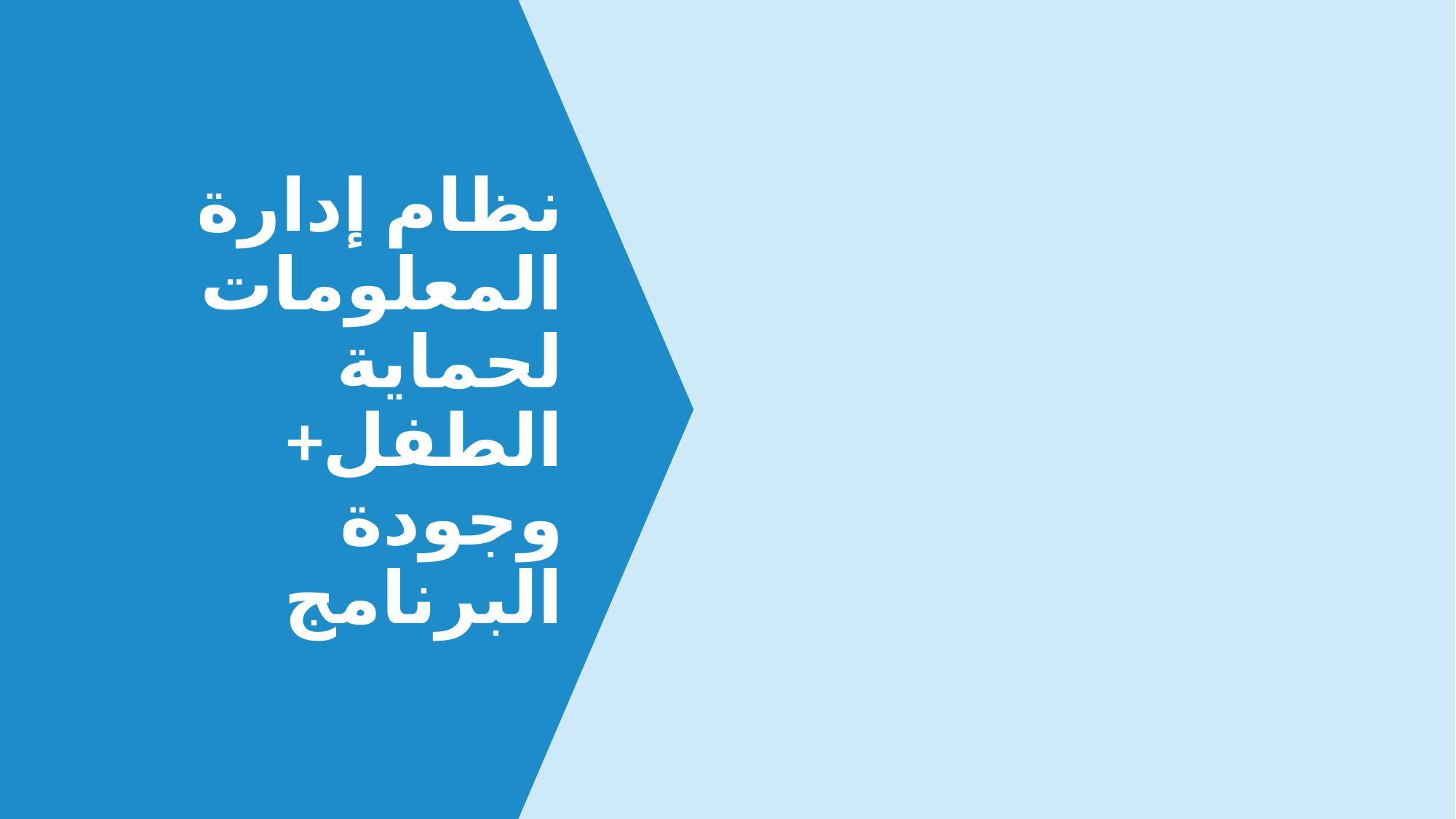

# نظام إدارة المعلومات لحماية الطفل+ وجودة البرنامج